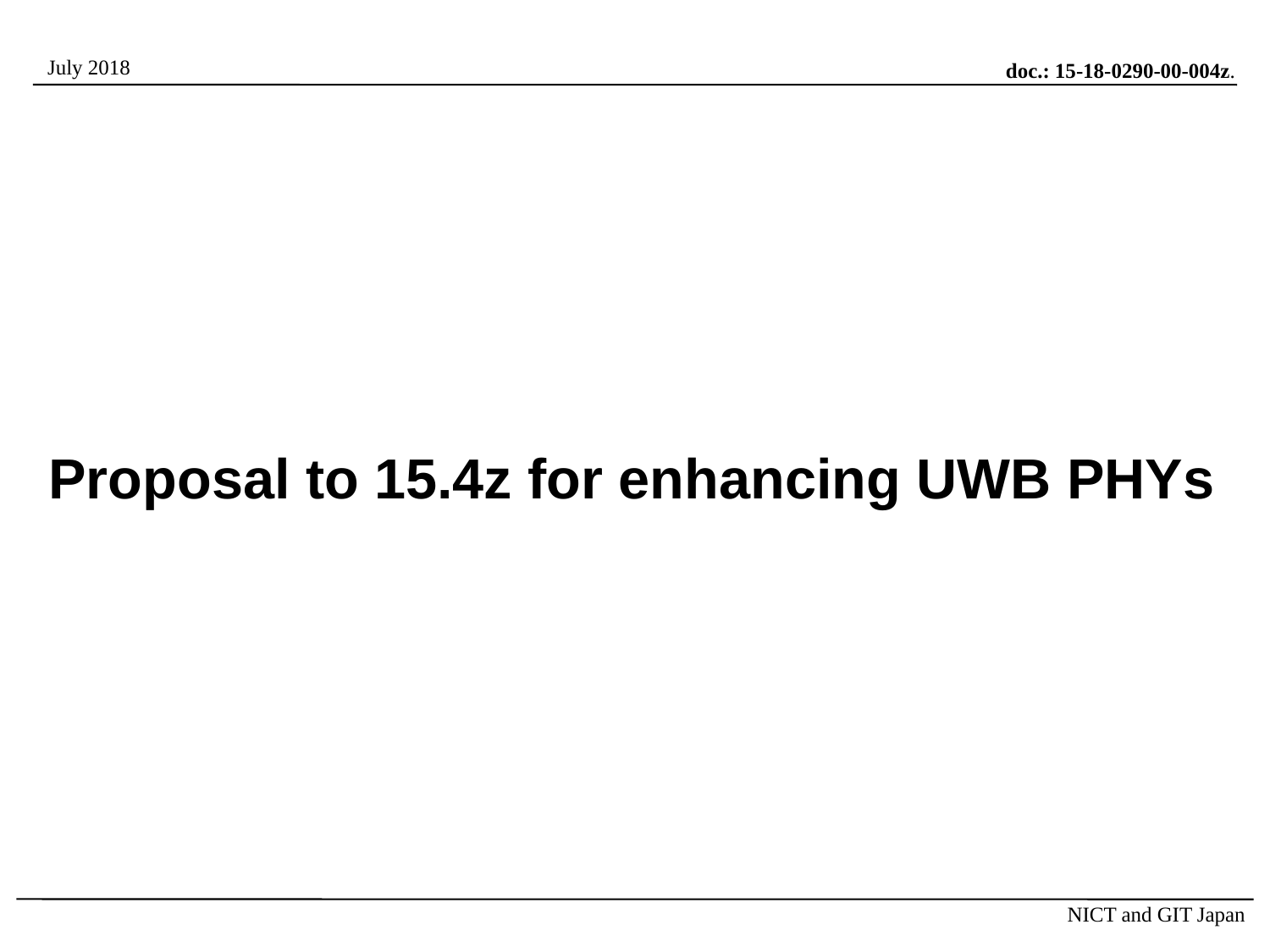

# Proposal to 15.4z for enhancing UWB PHYs